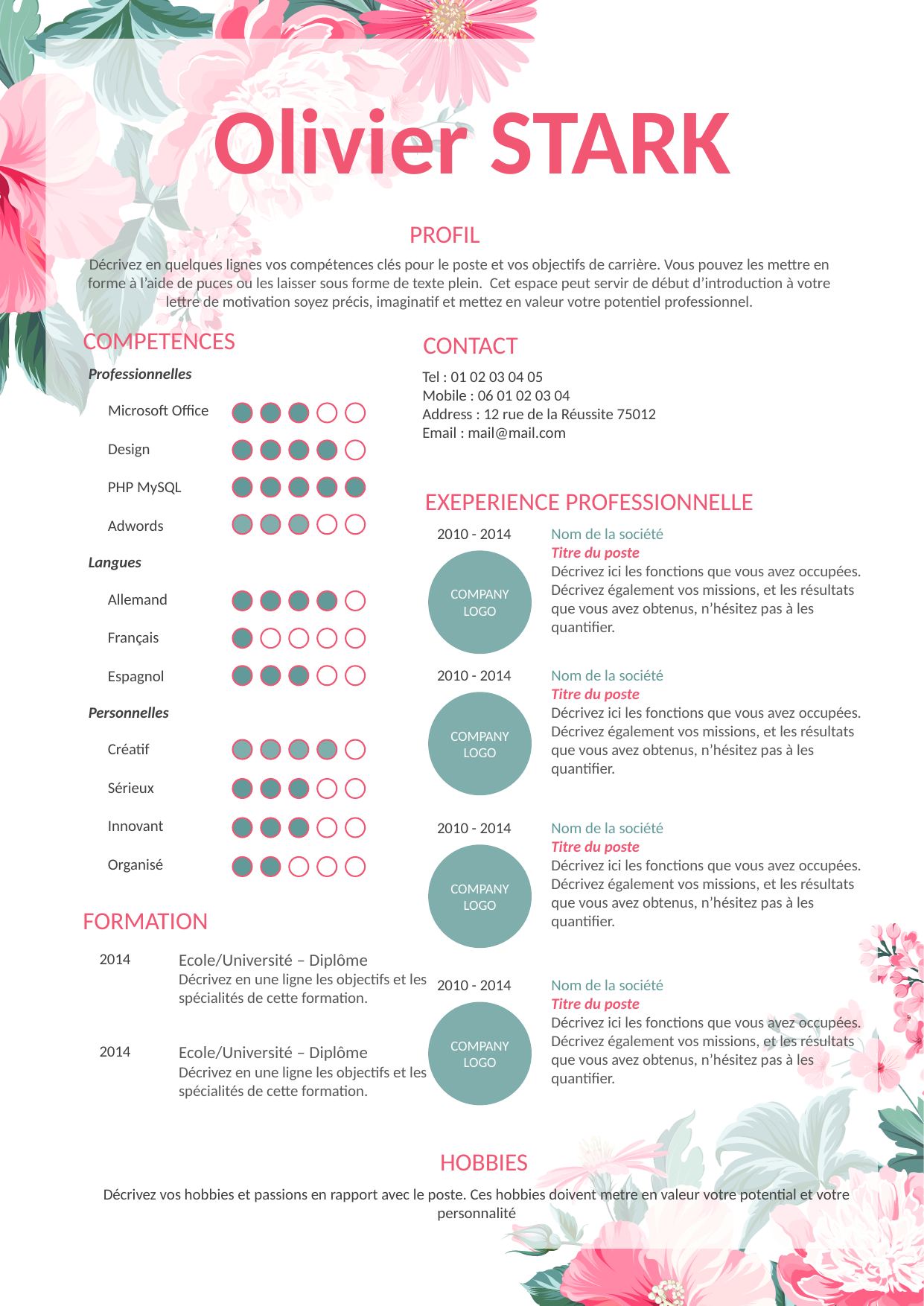

Olivier STARK
PROFIL
Décrivez en quelques lignes vos compétences clés pour le poste et vos objectifs de carrière. Vous pouvez les mettre en forme à l’aide de puces ou les laisser sous forme de texte plein.  Cet espace peut servir de début d’introduction à votre lettre de motivation soyez précis, imaginatif et mettez en valeur votre potentiel professionnel.
COMPETENCES
CONTACT
Professionnelles
Tel : 01 02 03 04 05
Mobile : 06 01 02 03 04
Address : 12 rue de la Réussite 75012
Email : mail@mail.com
Microsoft Office

Design

PHP MySQL

EXEPERIENCE PROFESSIONNELLE
Adwords

2010 - 2014
Nom de la société
Titre du poste
Décrivez ici les fonctions que vous avez occupées. Décrivez également vos missions, et les résultats que vous avez obtenus, n’hésitez pas à les quantifier.
Langues
COMPANY
LOGO
Allemand

Français

2010 - 2014
Nom de la société
Titre du poste
Décrivez ici les fonctions que vous avez occupées. Décrivez également vos missions, et les résultats que vous avez obtenus, n’hésitez pas à les quantifier.
Espagnol

COMPANY
LOGO
Personnelles
Créatif

Sérieux

Innovant
2010 - 2014
Nom de la société
Titre du poste
Décrivez ici les fonctions que vous avez occupées. Décrivez également vos missions, et les résultats que vous avez obtenus, n’hésitez pas à les quantifier.

COMPANY
LOGO
Organisé

FORMATION
2014
Ecole/Université – Diplôme
Décrivez en une ligne les objectifs et les spécialités de cette formation.
2010 - 2014
Nom de la société
Titre du poste
Décrivez ici les fonctions que vous avez occupées. Décrivez également vos missions, et les résultats que vous avez obtenus, n’hésitez pas à les quantifier.
COMPANY
LOGO
2014
Ecole/Université – Diplôme
Décrivez en une ligne les objectifs et les spécialités de cette formation.
HOBBIES
Décrivez vos hobbies et passions en rapport avec le poste. Ces hobbies doivent metre en valeur votre potential et votre personnalité